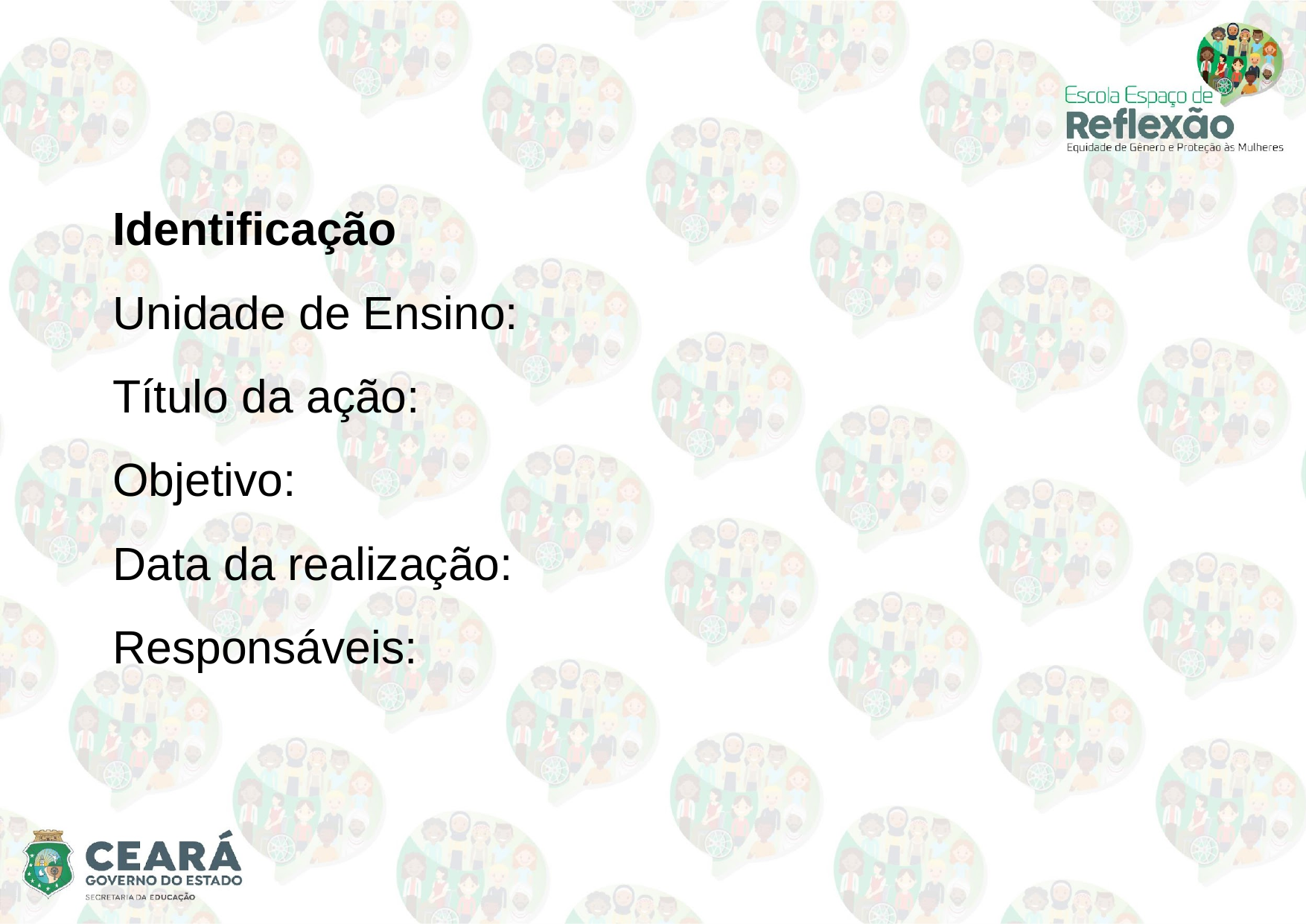

Identificação
Unidade de Ensino:
Título da ação:
Objetivo:
Data da realização:
Responsáveis: